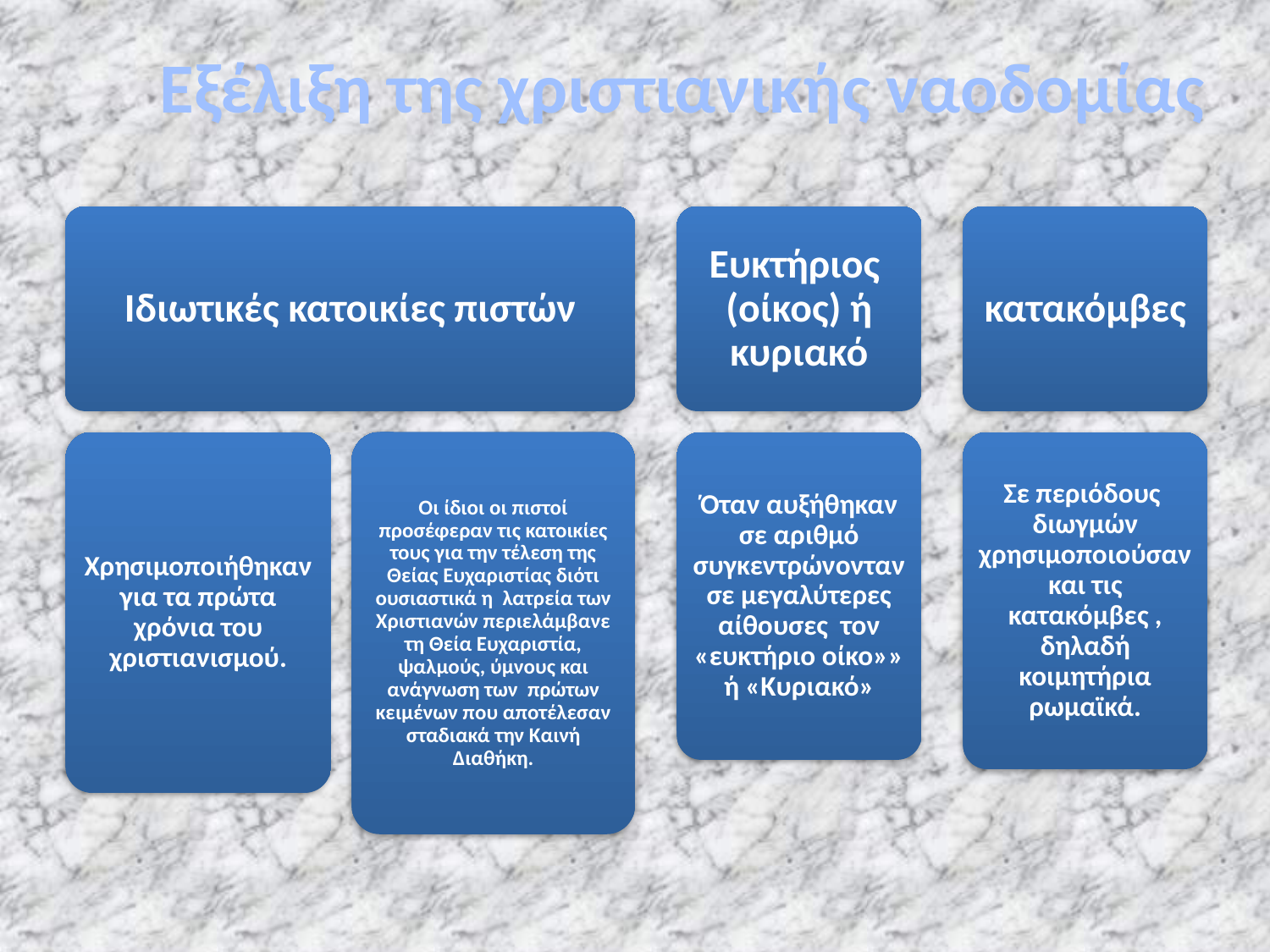

Εξέλιξη της χριστιανικής ναοδομίας
#
Ιδιωτικές κατοικίες πιστών
Χρησιμοποιήθηκαν για τα πρώτα χρόνια του χριστιανισμού.
Οι ίδιοι οι πιστοί προσέφεραν τις κατοικίες τους για την τέλεση της Θείας Ευχαριστίας διότι ουσιαστικά η  λατρεία των Χριστιανών περιελάμβανε τη Θεία Ευχαριστία, ψαλμούς, ύμνους και ανάγνωση των  πρώτων κειμένων που αποτέλεσαν σταδιακά την Καινή Διαθήκη.
Ευκτήριος  (οίκος) ή κυριακό
Όταν αυξήθηκαν σε αριθμό συγκεντρώνονταν σε μεγαλύτερες αίθουσες  τον «ευκτήριο οίκο»» ή «Κυριακό»
κατακόμβες
Σε περιόδους  διωγμών χρησιμοποιούσαν και τις κατακόμβες , δηλαδή κοιμητήρια ρωμαϊκά.